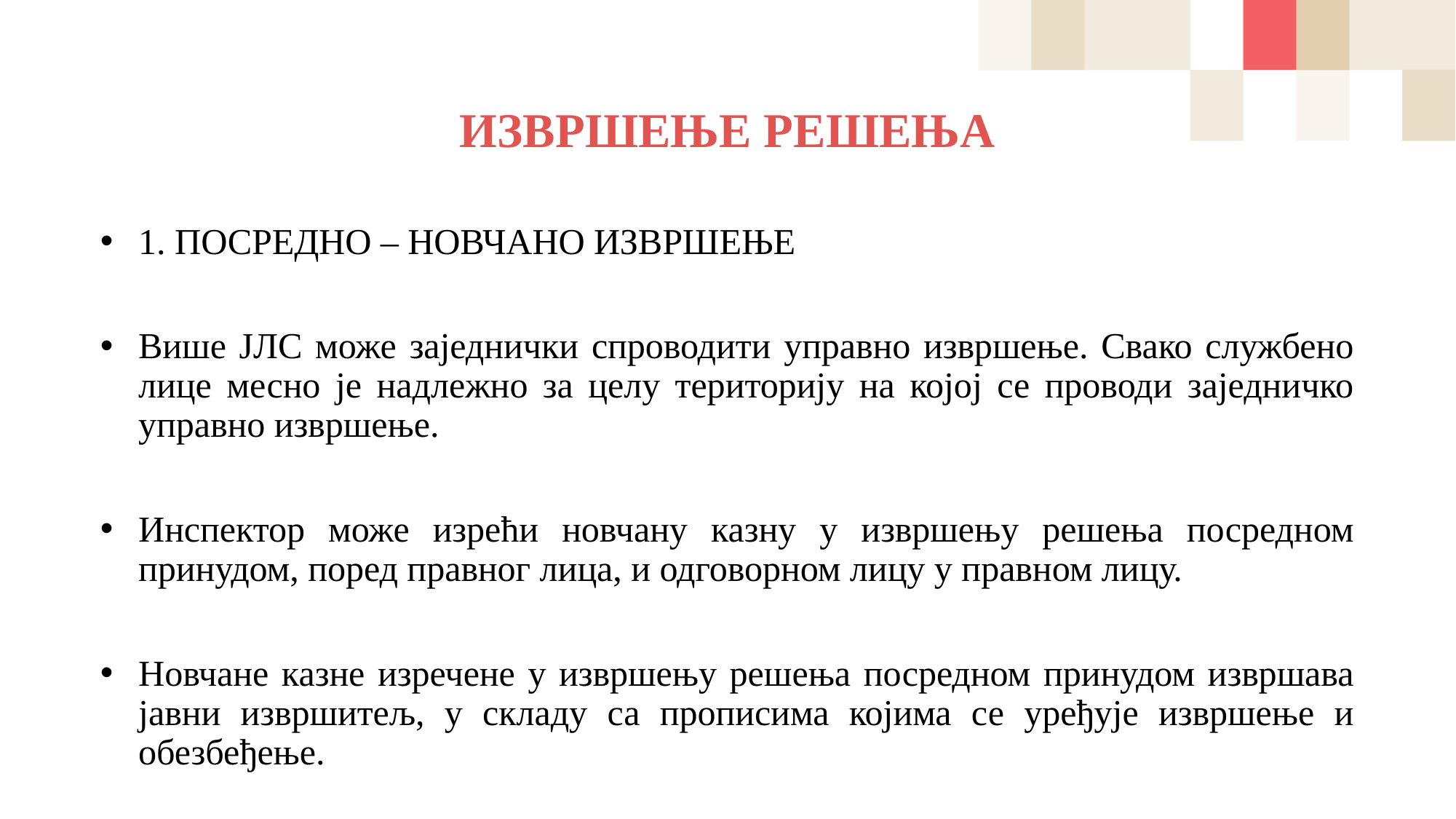

# ИЗВРШЕЊЕ РЕШЕЊА
1. ПОСРЕДНО – НОВЧАНО ИЗВРШЕЊЕ

Више ЈЛС може заједнички спроводити управно извршење. Свако службено лице месно је надлежно за целу територију на којој се проводи заједничко управно извршење.

Инспектор може изрећи новчану казну у извршењу решења посредном принудом, поред правног лица, и одговорном лицу у правном лицу.

Новчане казне изречене у извршењу решења посредном принудом извршава јавни извршитељ, у складу са прописима којима се уређује извршење и обезбеђење.